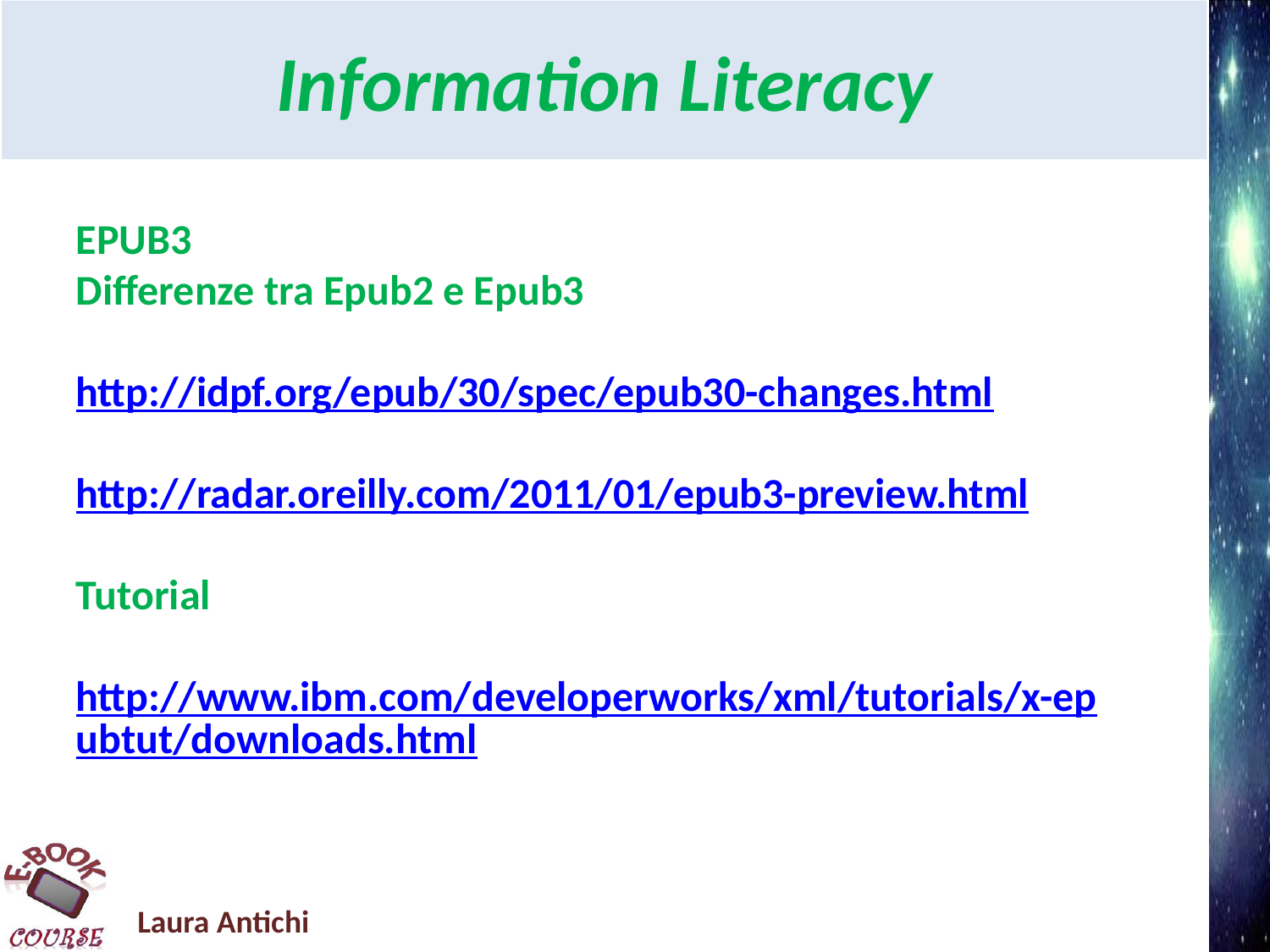

Information Literacy
EPUB3
Differenze tra Epub2 e Epub3

http://idpf.org/epub/30/spec/epub30-changes.html

http://radar.oreilly.com/2011/01/epub3-preview.html

Tutorial

http://www.ibm.com/developerworks/xml/tutorials/x-epubtut/downloads.html